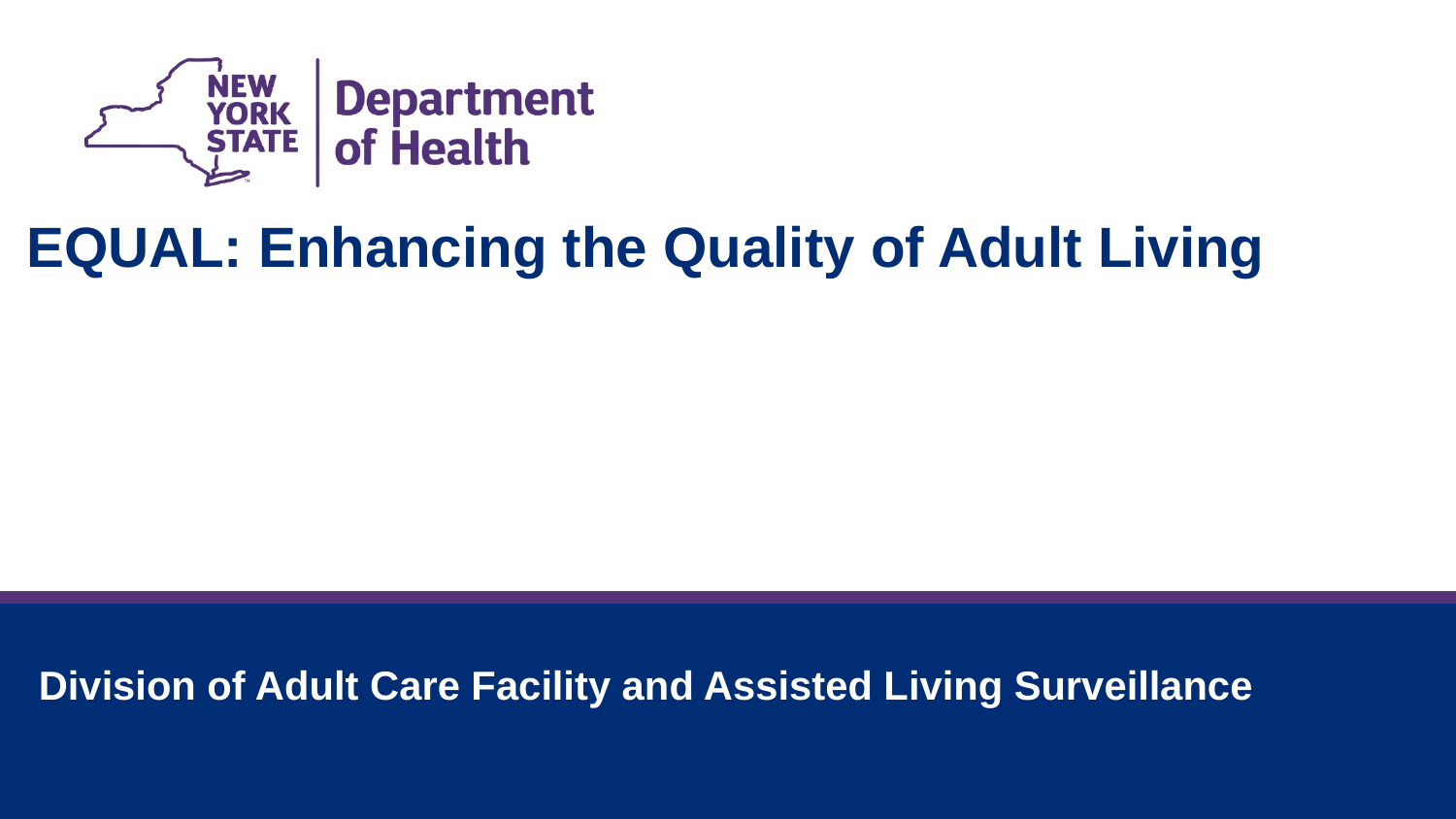

EQUAL: Enhancing the Quality of Adult Living
Division of Adult Care Facility and Assisted Living Surveillance